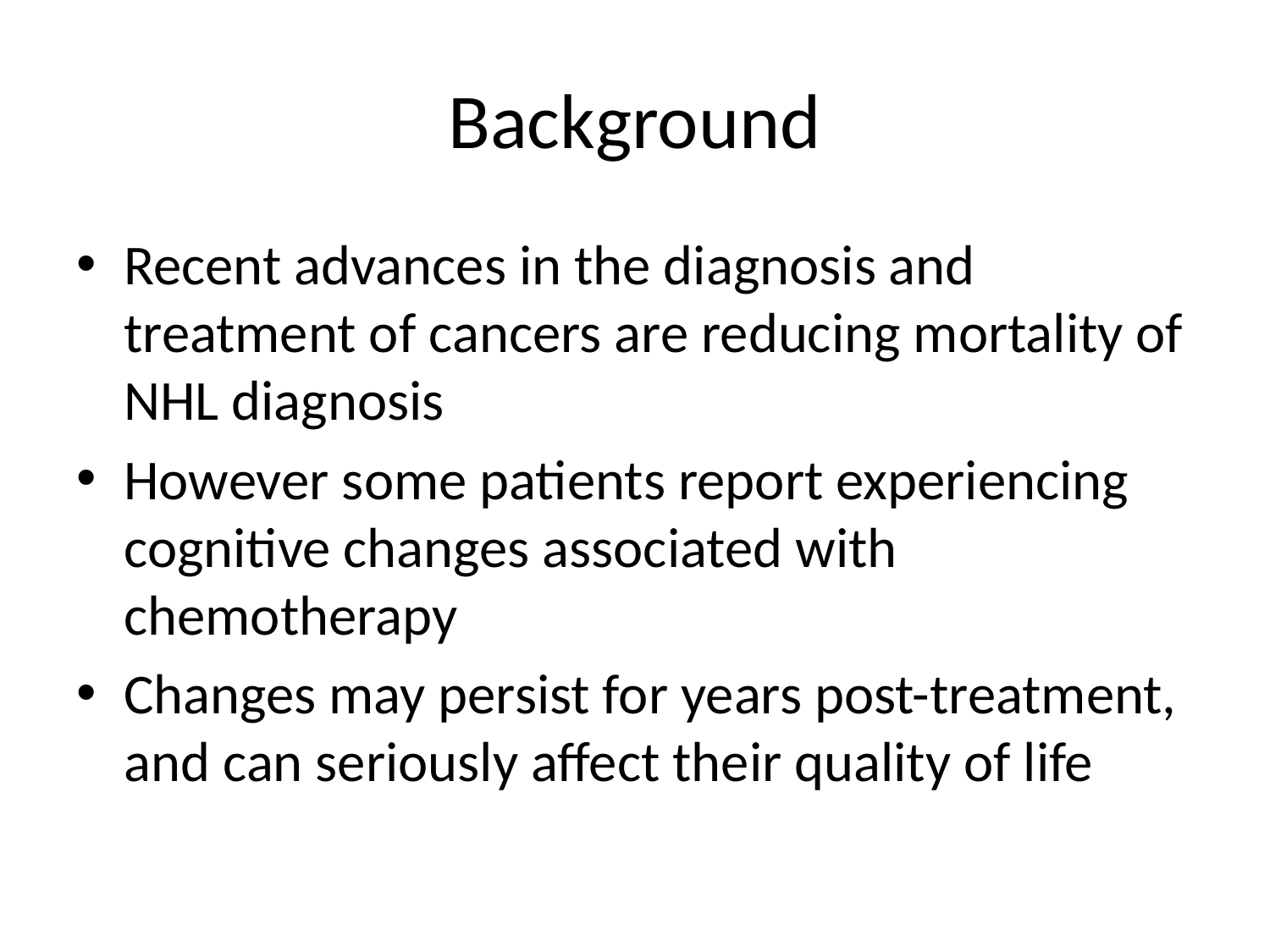

# Background
Recent advances in the diagnosis and treatment of cancers are reducing mortality of NHL diagnosis
However some patients report experiencing cognitive changes associated with chemotherapy
Changes may persist for years post-treatment, and can seriously affect their quality of life